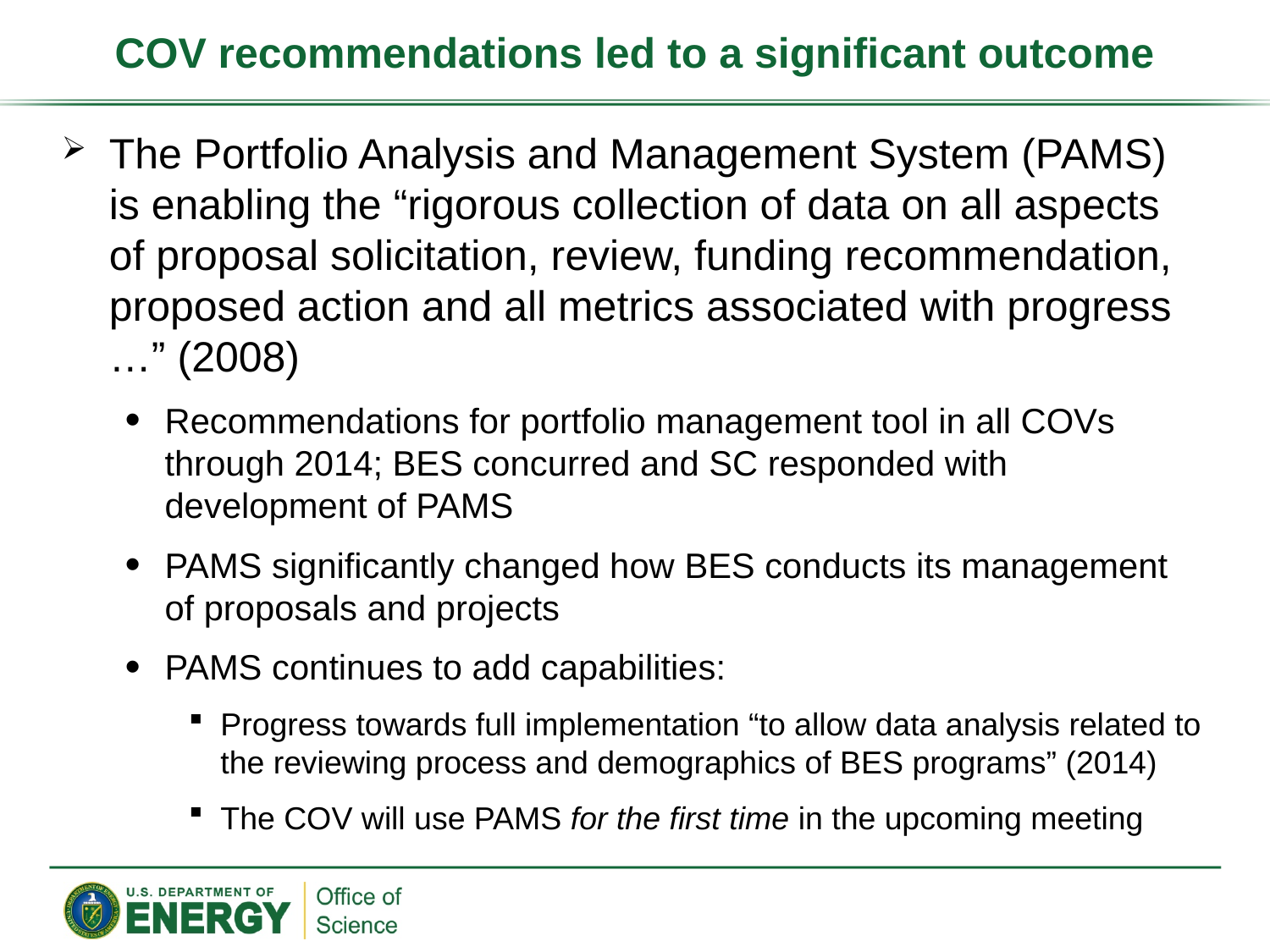

# COV recommendations led to a significant outcome
The Portfolio Analysis and Management System (PAMS) is enabling the “rigorous collection of data on all aspects of proposal solicitation, review, funding recommendation, proposed action and all metrics associated with progress …” (2008)
Recommendations for portfolio management tool in all COVs through 2014; BES concurred and SC responded with development of PAMS
PAMS significantly changed how BES conducts its management of proposals and projects
PAMS continues to add capabilities:
Progress towards full implementation “to allow data analysis related to the reviewing process and demographics of BES programs” (2014)
The COV will use PAMS for the first time in the upcoming meeting